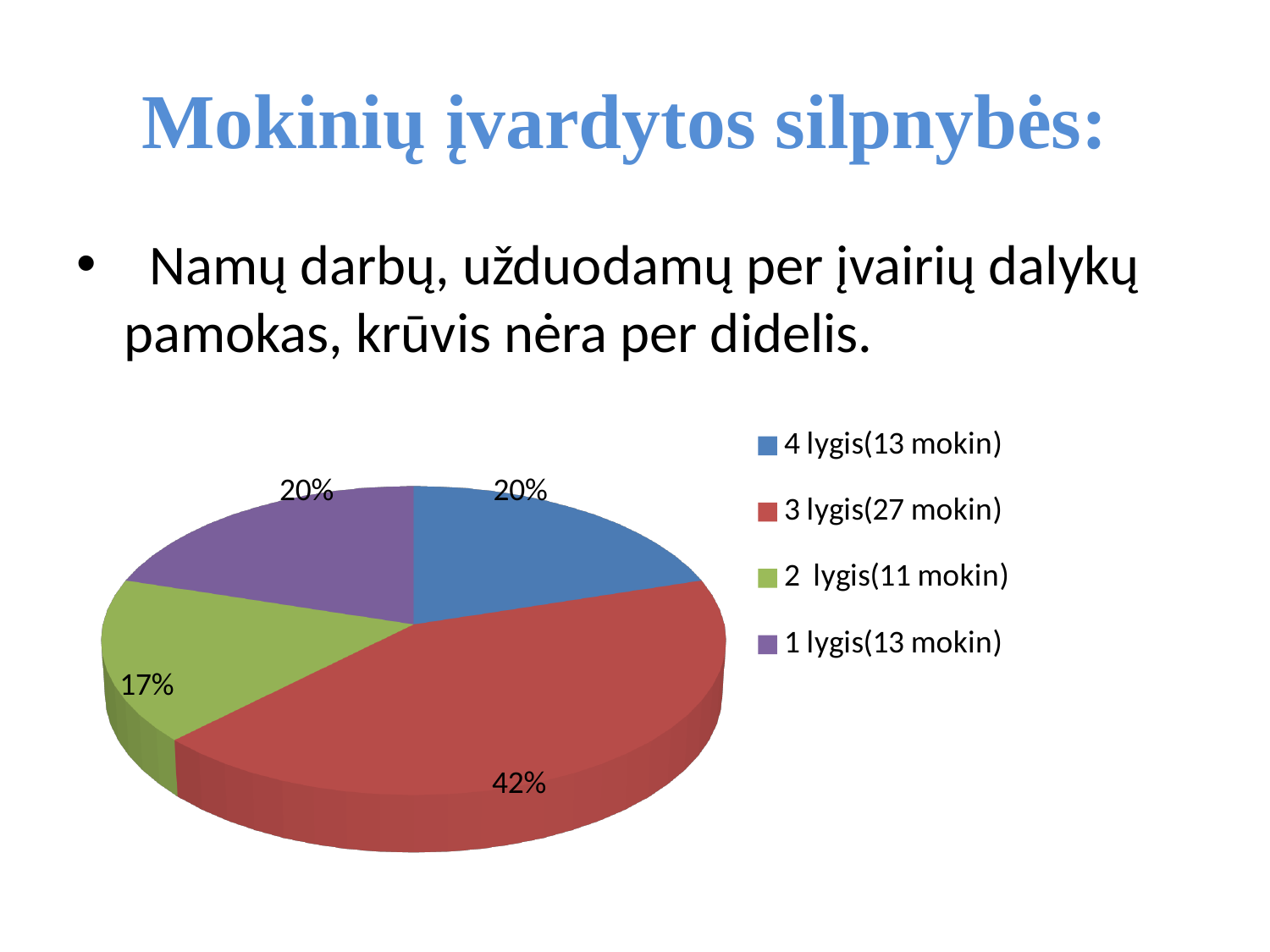

# Mokinių įvardytos silpnybės:

[unsupported chart]

  Namų darbų, užduodamų per įvairių dalykų pamokas, krūvis nėra per didelis.